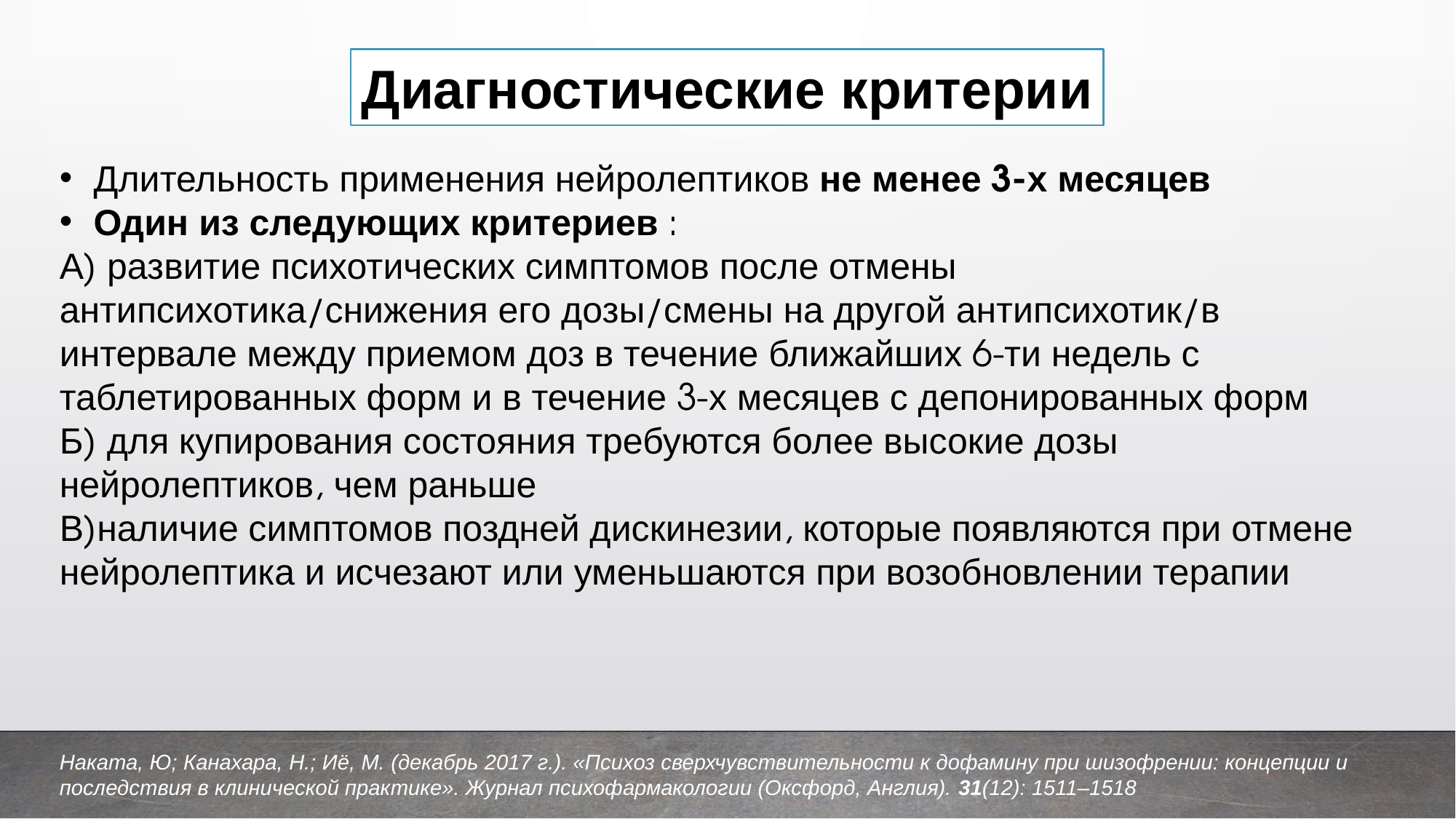

Диагностические критерии
Длительность применения нейролептиков не менее 3-х месяцев
Один из следующих критериев :
А) развитие психотических симптомов после отмены антипсихотика/снижения его дозы/смены на другой антипсихотик/в интервале между приемом доз в течение ближайших 6-ти недель с таблетированных форм и в течение 3-х месяцев с депонированных форм
Б) для купирования состояния требуются более высокие дозы нейролептиков, чем раньше
В)наличие симптомов поздней дискинезии, которые появляются при отмене нейролептика и исчезают или уменьшаются при возобновлении терапии

Наката, Ю; Канахара, Н.; Иё, М. (декабрь 2017 г.). «Психоз сверхчувствительности к дофамину при шизофрении: концепции и последствия в клинической практике». Журнал психофармакологии (Оксфорд, Англия). 31(12): 1511–1518